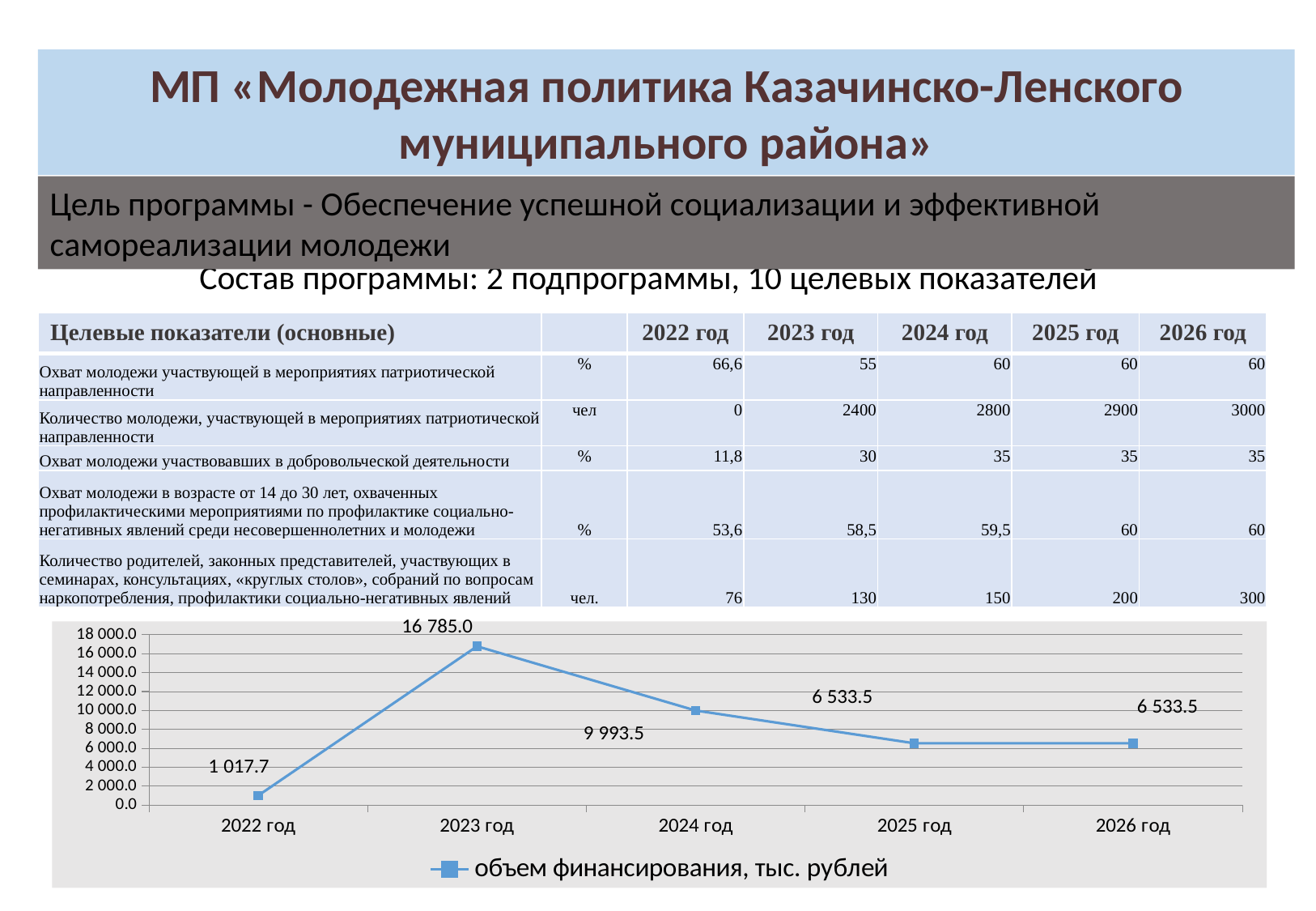

МП «Молодежная политика Казачинско-Ленского муниципального района»
Цель программы - Обеспечение успешной социализации и эффективной самореализации молодежи
Состав программы: 2 подпрограммы, 10 целевых показателей
| Целевые показатели (основные) |  | 2022 год | 2023 год | 2024 год | 2025 год | 2026 год |
| --- | --- | --- | --- | --- | --- | --- |
| Охват молодежи участвующей в мероприятиях патриотической направленности | % | 66,6 | 55 | 60 | 60 | 60 |
| Количество молодежи, участвующей в мероприятиях патриотической направленности | чел | 0 | 2400 | 2800 | 2900 | 3000 |
| Охват молодежи участвовавших в добровольческой деятельности | % | 11,8 | 30 | 35 | 35 | 35 |
| Охват молодежи в возрасте от 14 до 30 лет, охваченных профилактическими мероприятиями по профилактике социально-негативных явлений среди несовершеннолетних и молодежи | % | 53,6 | 58,5 | 59,5 | 60 | 60 |
| Количество родителей, законных представителей, участвующих в семинарах, консультациях, «круглых столов», собраний по вопросам наркопотребления, профилактики социально-негативных явлений | чел. | 76 | 130 | 150 | 200 | 300 |

### Chart

| Category | объем финансирования, тыс. рублей |
|---|---|
| 2022 год | 1017.7 |
| 2023 год | 16785.0 |
| 2024 год | 9993.5 |
| 2025 год | 6533.5 |
| 2026 год | 6533.5 |